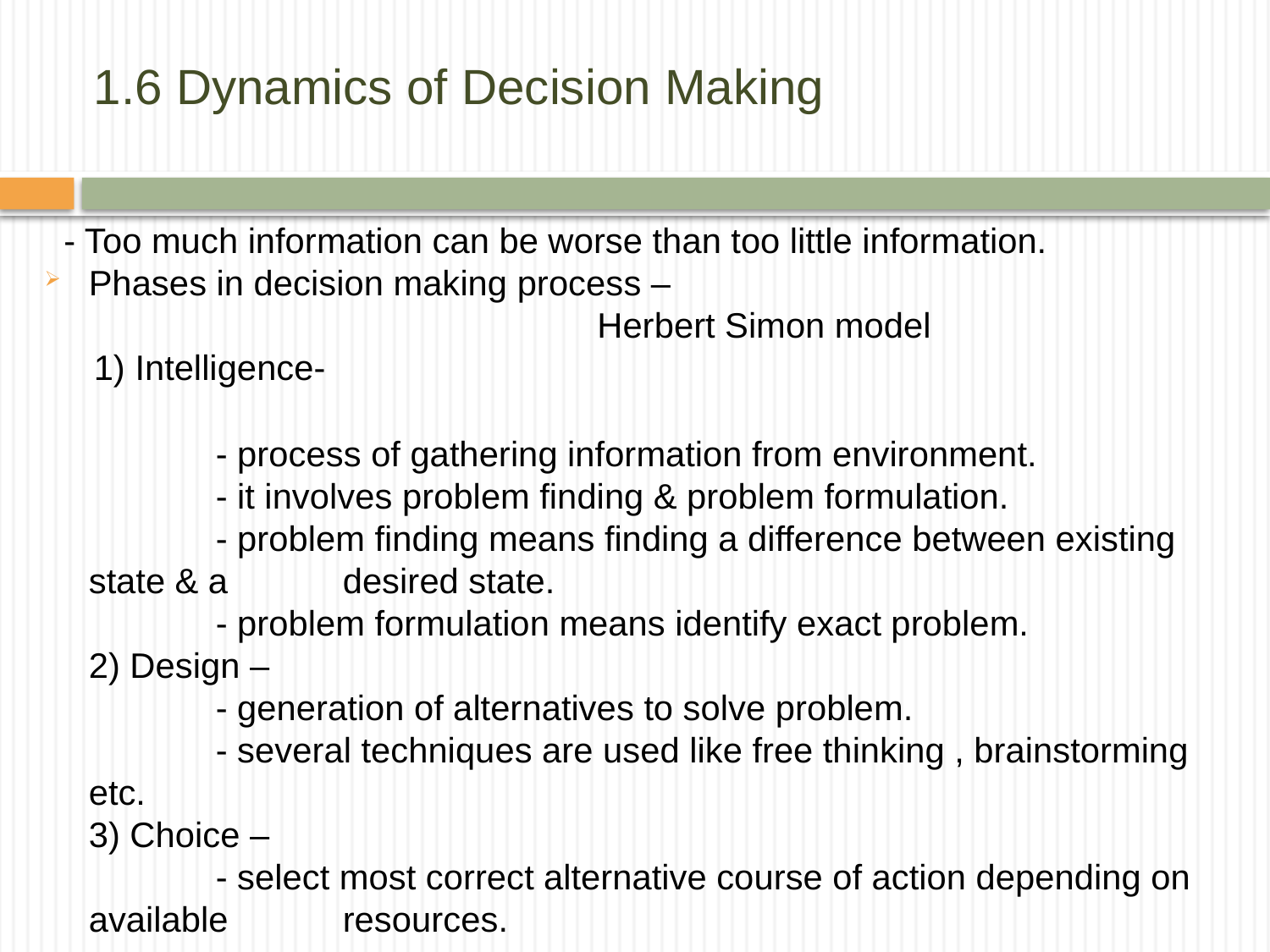

# 1.6 Dynamics of Decision Making
  - Too much information can be worse than too little information.
Phases in decision making process –
 		  Herbert Simon model
1) Intelligence-

		- process of gathering information from environment.
		- it involves problem finding & problem formulation.
		- problem finding means finding a difference between existing state & a 	desired state.
		- problem formulation means identify exact problem.
 	2) Design –
		- generation of alternatives to solve problem.
		- several techniques are used like free thinking , brainstorming etc.
	3) Choice –
		- select most correct alternative course of action depending on available 	resources.